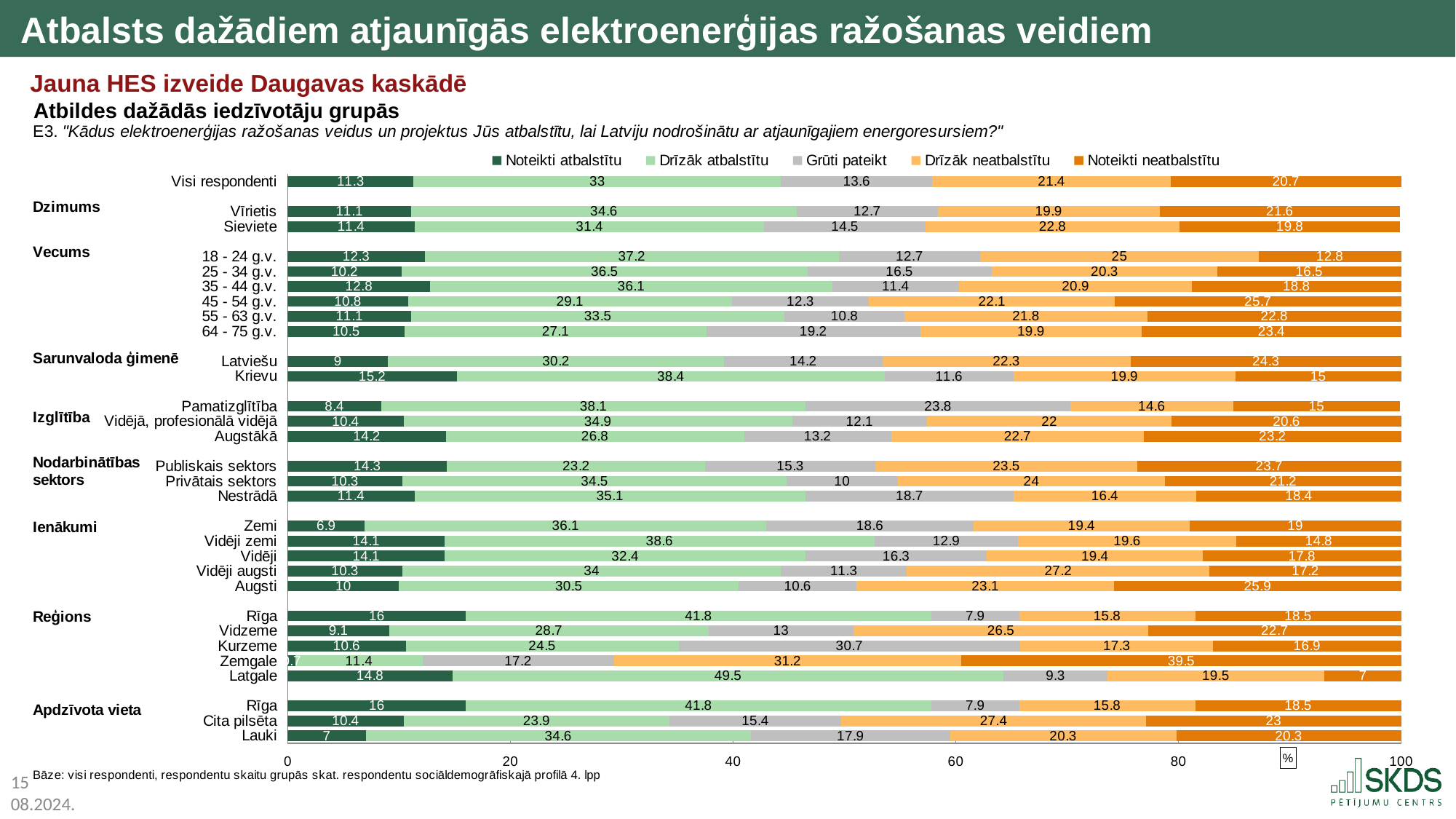

Atbalsts dažādiem atjaunīgās elektroenerģijas ražošanas veidiem
Jauna HES izveide Daugavas kaskādē
Atbildes dažādās iedzīvotāju grupās

### Chart

| Category | Noteikti atbalstītu | Drīzāk atbalstītu | Grūti pateikt | Drīzāk neatbalstītu | Noteikti neatbalstītu |
|---|---|---|---|---|---|
| Visi respondenti | 11.3 | 33.0 | 13.6 | 21.4 | 20.7 |
|  | None | None | None | None | None |
| Vīrietis | 11.1 | 34.6 | 12.7 | 19.9 | 21.6 |
| Sieviete | 11.4 | 31.4 | 14.5 | 22.8 | 19.8 |
|  | None | None | None | None | None |
| 18 - 24 g.v. | 12.3 | 37.2 | 12.7 | 25.0 | 12.8 |
| 25 - 34 g.v. | 10.2 | 36.5 | 16.5 | 20.3 | 16.5 |
| 35 - 44 g.v. | 12.8 | 36.1 | 11.4 | 20.9 | 18.8 |
| 45 - 54 g.v. | 10.8 | 29.1 | 12.3 | 22.1 | 25.7 |
| 55 - 63 g.v. | 11.1 | 33.5 | 10.8 | 21.8 | 22.8 |
| 64 - 75 g.v. | 10.5 | 27.1 | 19.2 | 19.9 | 23.4 |
|  | None | None | None | None | None |
| Latviešu | 9.0 | 30.2 | 14.2 | 22.3 | 24.3 |
| Krievu | 15.2 | 38.4 | 11.6 | 19.9 | 15.0 |
|  | None | None | None | None | None |
| Pamatizglītība | 8.4 | 38.1 | 23.8 | 14.6 | 15.0 |
| Vidējā, profesionālā vidējā | 10.4 | 34.9 | 12.1 | 22.0 | 20.6 |
| Augstākā | 14.2 | 26.8 | 13.2 | 22.7 | 23.2 |
|  | None | None | None | None | None |
| Publiskais sektors | 14.3 | 23.2 | 15.3 | 23.5 | 23.7 |
| Privātais sektors | 10.3 | 34.5 | 10.0 | 24.0 | 21.2 |
| Nestrādā | 11.4 | 35.1 | 18.7 | 16.4 | 18.4 |
|  | None | None | None | None | None |
| Zemi | 6.9 | 36.1 | 18.6 | 19.4 | 19.0 |
| Vidēji zemi | 14.1 | 38.6 | 12.9 | 19.6 | 14.8 |
| Vidēji | 14.1 | 32.4 | 16.3 | 19.4 | 17.8 |
| Vidēji augsti | 10.3 | 34.0 | 11.3 | 27.2 | 17.2 |
| Augsti | 10.0 | 30.5 | 10.6 | 23.1 | 25.9 |
|  | None | None | None | None | None |
|  Rīga | 16.0 | 41.8 | 7.9 | 15.8 | 18.5 |
|  Vidzeme | 9.1 | 28.7 | 13.0 | 26.5 | 22.7 |
|  Kurzeme | 10.6 | 24.5 | 30.7 | 17.3 | 16.9 |
|  Zemgale | 0.7 | 11.4 | 17.2 | 31.2 | 39.5 |
|  Latgale | 14.8 | 49.5 | 9.3 | 19.5 | 7.0 |
|  | None | None | None | None | None |
|  Rīga | 16.0 | 41.8 | 7.9 | 15.8 | 18.5 |
|  Cita pilsēta | 10.4 | 23.9 | 15.4 | 27.4 | 23.0 |
|  Lauki | 7.0 | 34.6 | 17.9 | 20.3 | 20.3 |